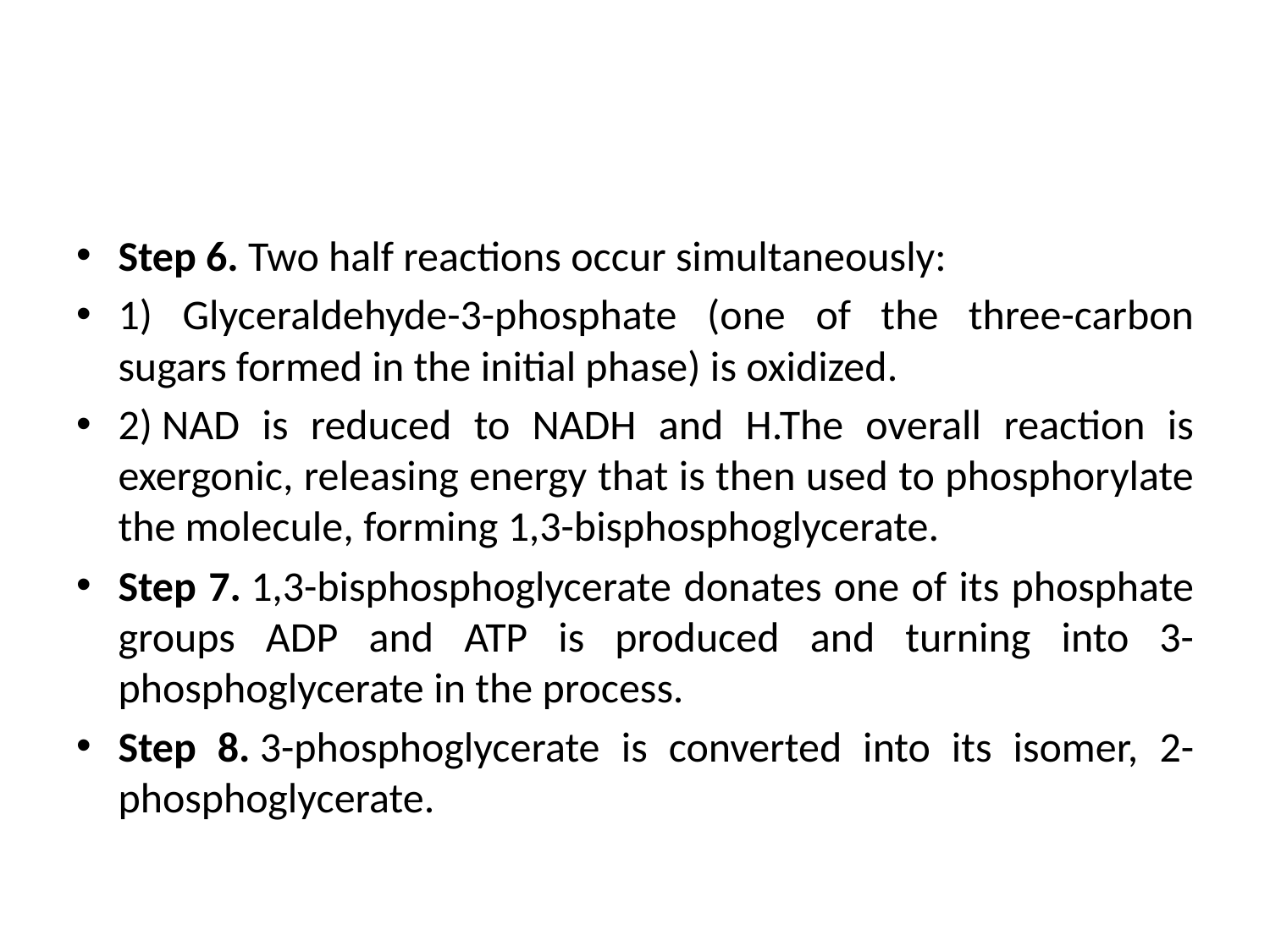

#
Step 6. Two half reactions occur simultaneously:
1) Glyceraldehyde-3-phosphate (one of the three-carbon sugars formed in the initial phase) is oxidized.
2) NAD is reduced to NADH and H.The overall reaction is exergonic, releasing energy that is then used to phosphorylate the molecule, forming 1,3-bisphosphoglycerate.
Step 7. 1,3-bisphosphoglycerate donates one of its phosphate groups ADP and ATP is produced and turning into 3-phosphoglycerate in the process.
Step 8. 3-phosphoglycerate is converted into its isomer, 2-phosphoglycerate.